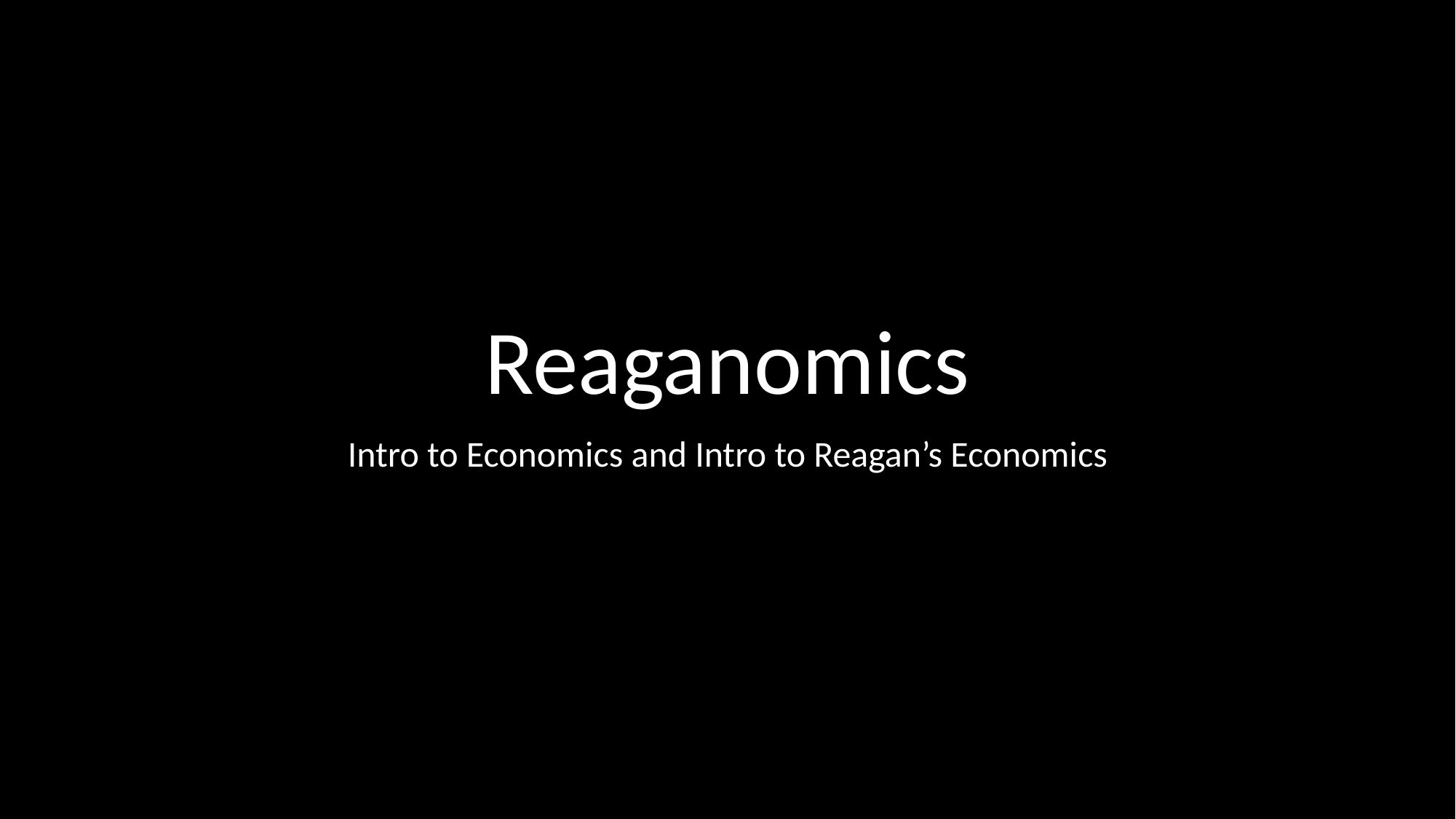

# Reaganomics
Intro to Economics and Intro to Reagan’s Economics